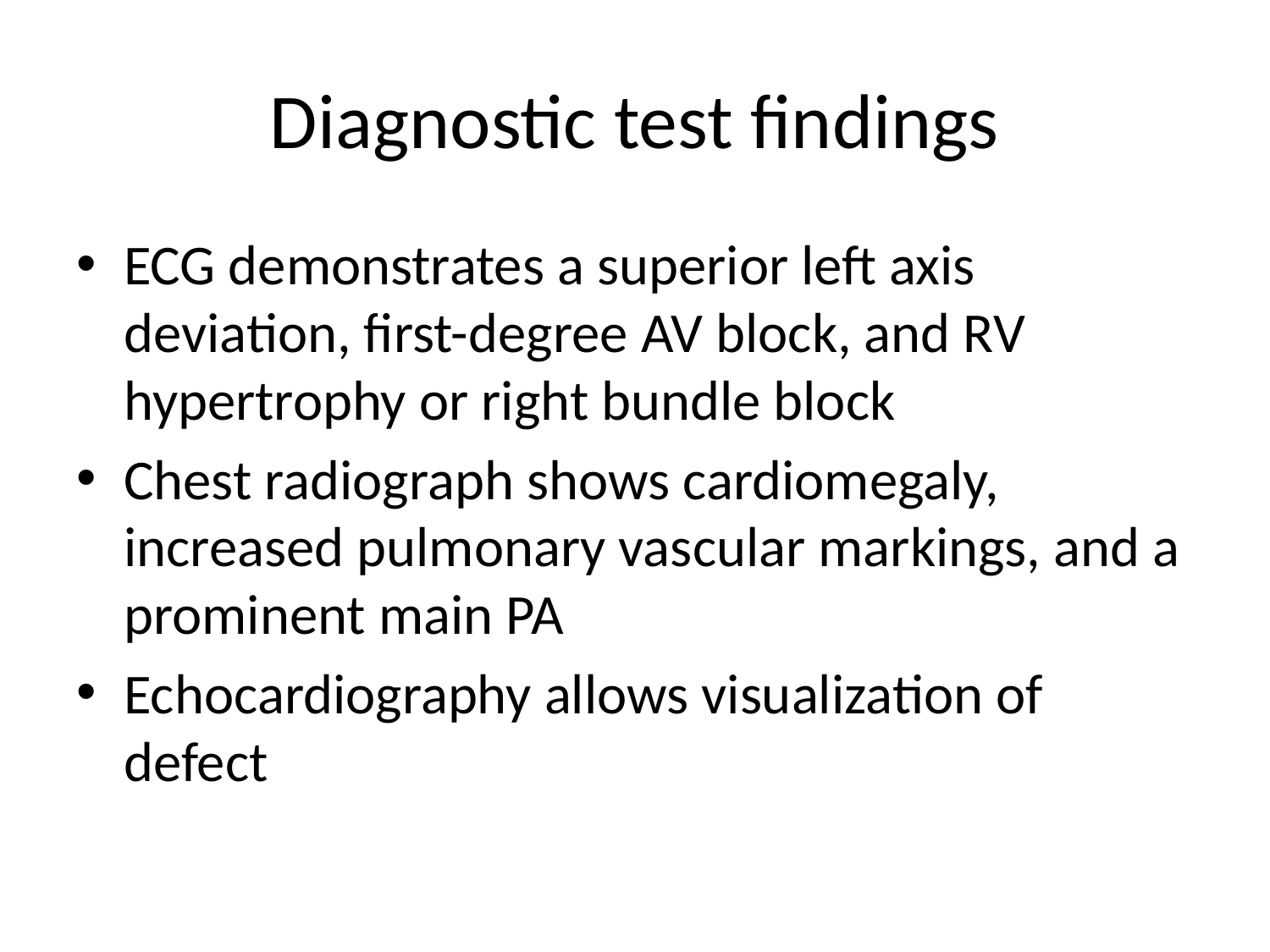

# Diagnostic test findings
ECG demonstrates a superior left axis deviation, first-degree AV block, and RV hypertrophy or right bundle block
Chest radiograph shows cardiomegaly, increased pulmonary vascular markings, and a prominent main PA
Echocardiography allows visualization of defect